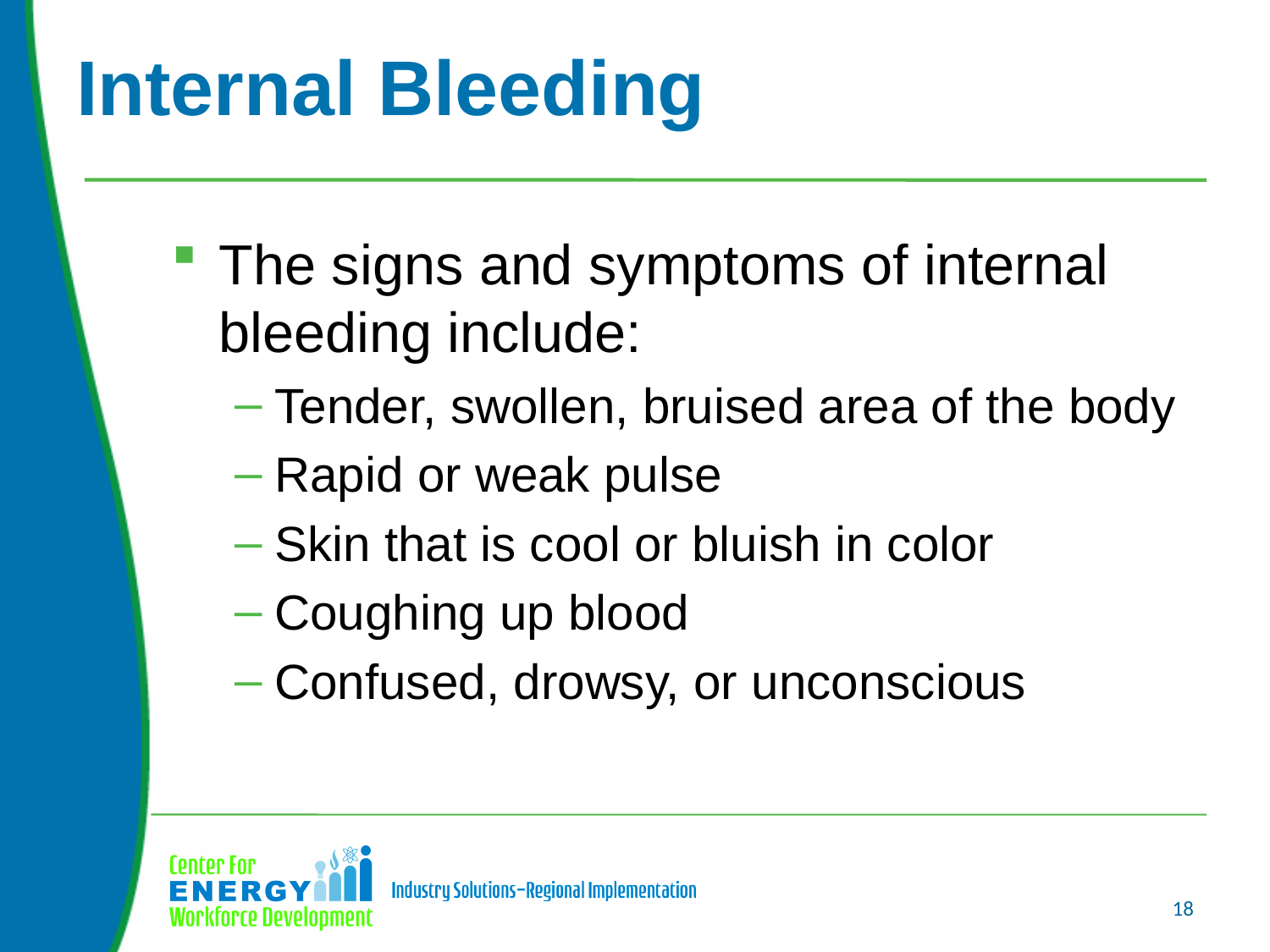

# Internal Bleeding
The signs and symptoms of internal bleeding include:
Tender, swollen, bruised area of the body
Rapid or weak pulse
Skin that is cool or bluish in color
Coughing up blood
Confused, drowsy, or unconscious

18